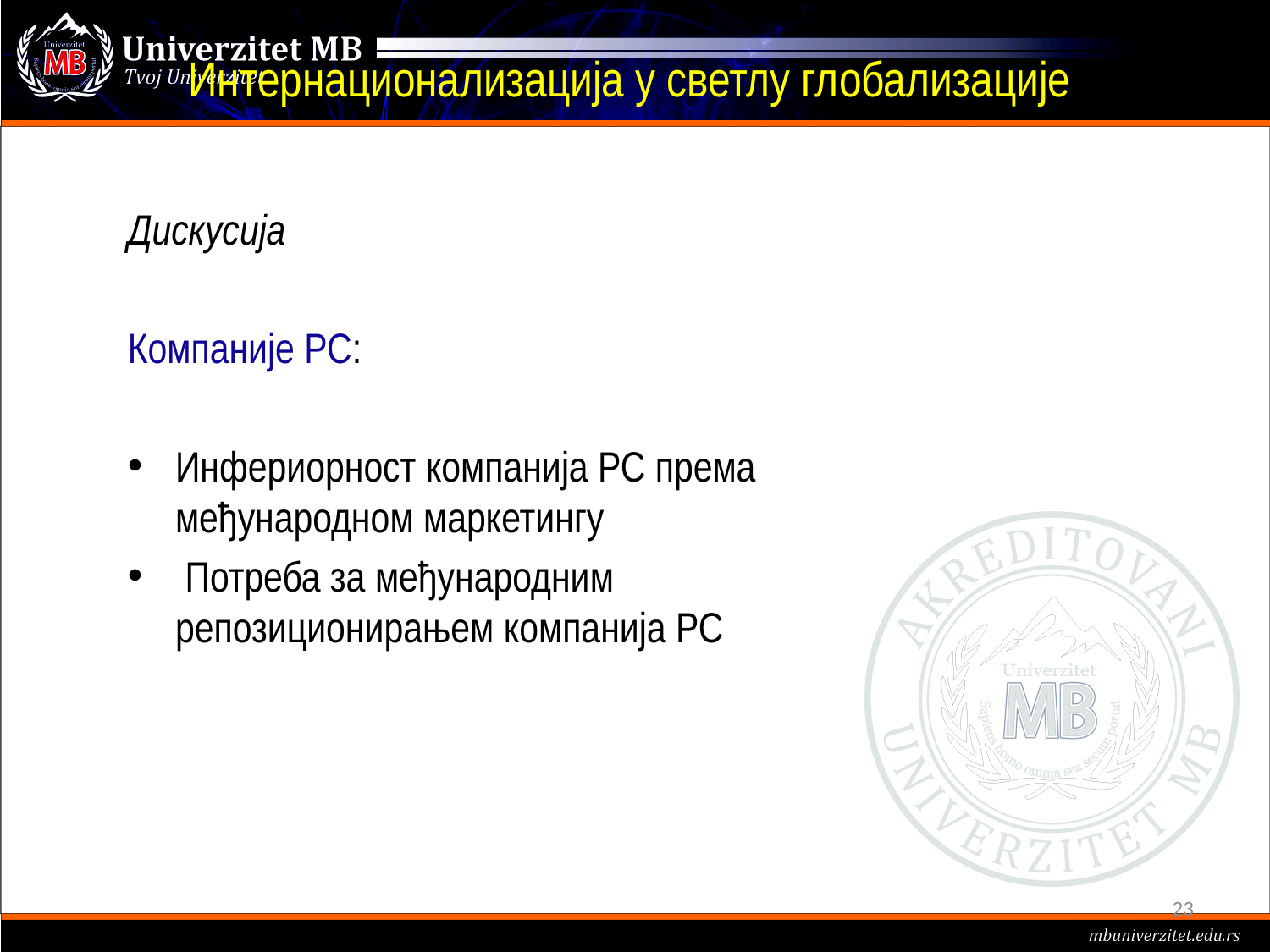

# Интернационализација у светлу глобализације
Дискусија

Компаније РС:

Инфериорност компанија РС према међународном маркетингу
 Потреба за међународним репозиционирањем компанија РС

23